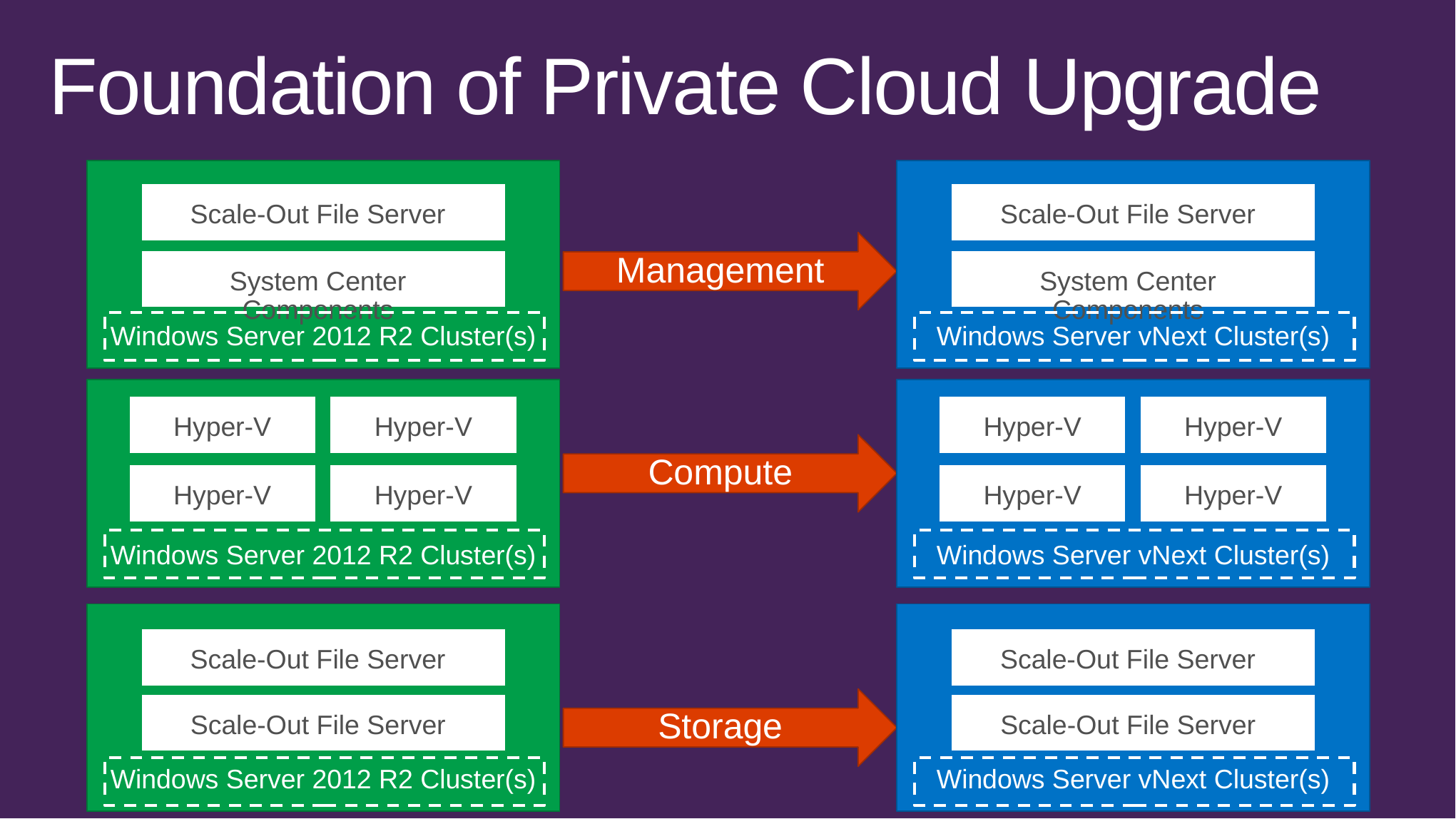

# Foundation of Private Cloud Upgrade
Windows Server 2012 R2 Cluster(s)
Windows Server vNext Cluster(s)
Scale-Out File Server
Scale-Out File Server
Management
System Center Components
System Center Components

Windows Server 2012 R2 Cluster(s)
Windows Server vNext Cluster(s)
Hyper-V
Hyper-V
Hyper-V
Hyper-V
Compute
Hyper-V
Hyper-V
Hyper-V
Hyper-V

Windows Server 2012 R2 Cluster(s)
Windows Server vNext Cluster(s)
Scale-Out File Server
Scale-Out File Server
Storage
Scale-Out File Server
Scale-Out File Server